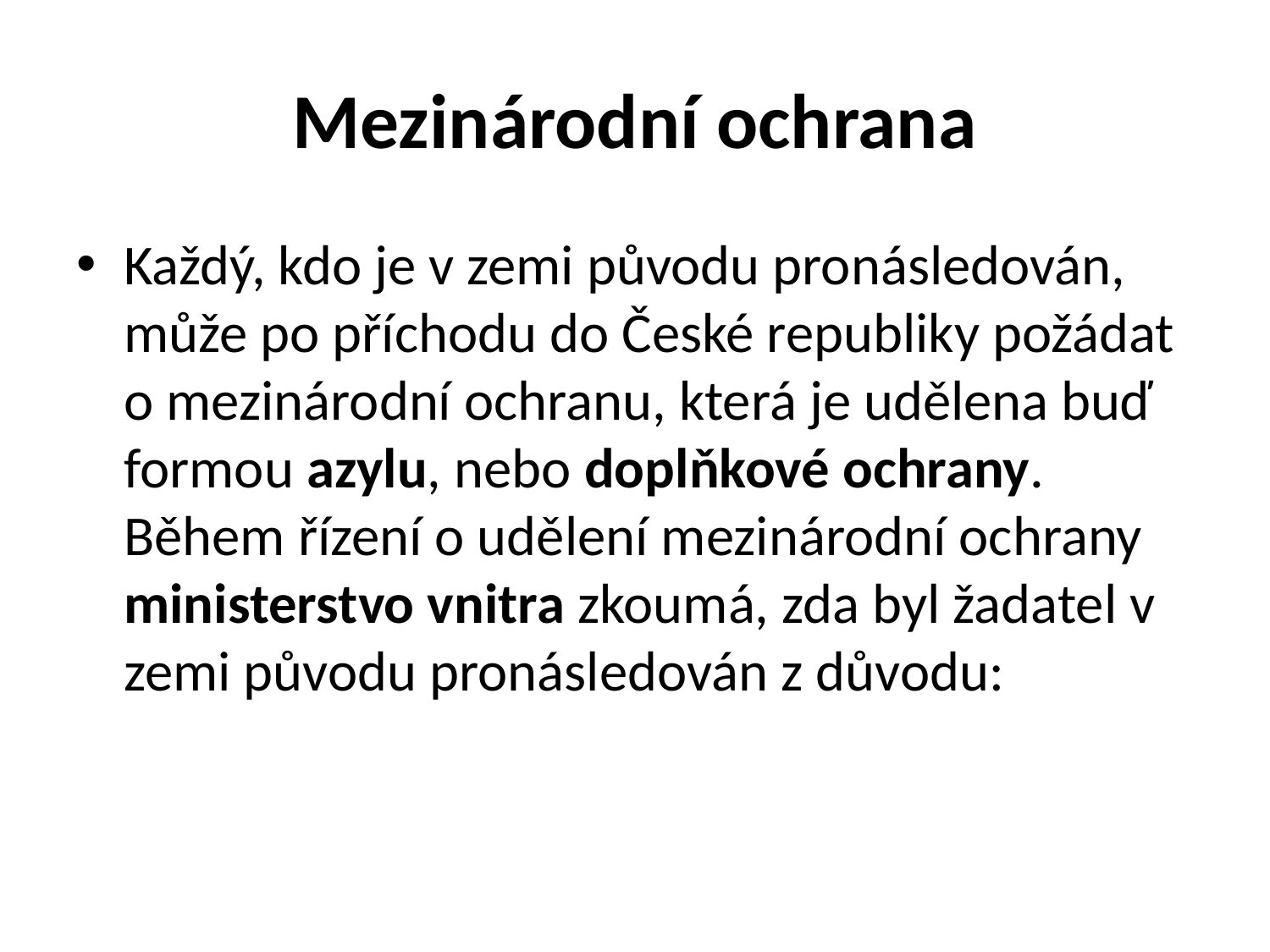

# Mezinárodní ochrana
Každý, kdo je v zemi původu pronásledován, může po příchodu do České republiky požádat o mezinárodní ochranu, která je udělena buď formou azylu, nebo doplňkové ochrany. Během řízení o udělení mezinárodní ochrany ministerstvo vnitra zkoumá, zda byl žadatel v zemi původu pronásledován z důvodu: